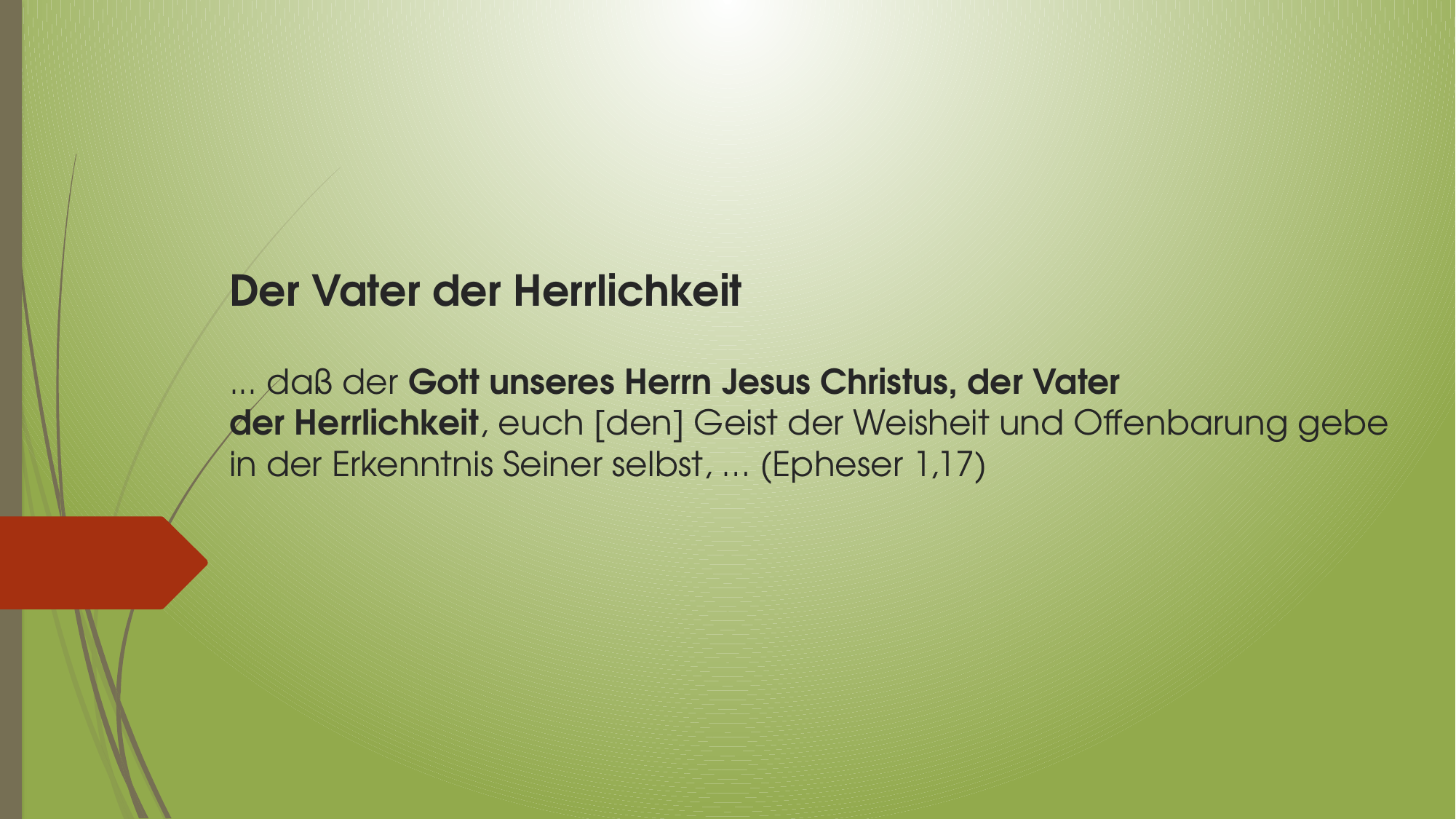

# Der Vater der Herrlichkeit ... daß der Gott unseres Herrn Jesus Christus, der Vater der Herrlichkeit, euch [den] Geist der Weisheit und Offenbarung gebe in der Erkenntnis Seiner selbst, … (Epheser 1,17)